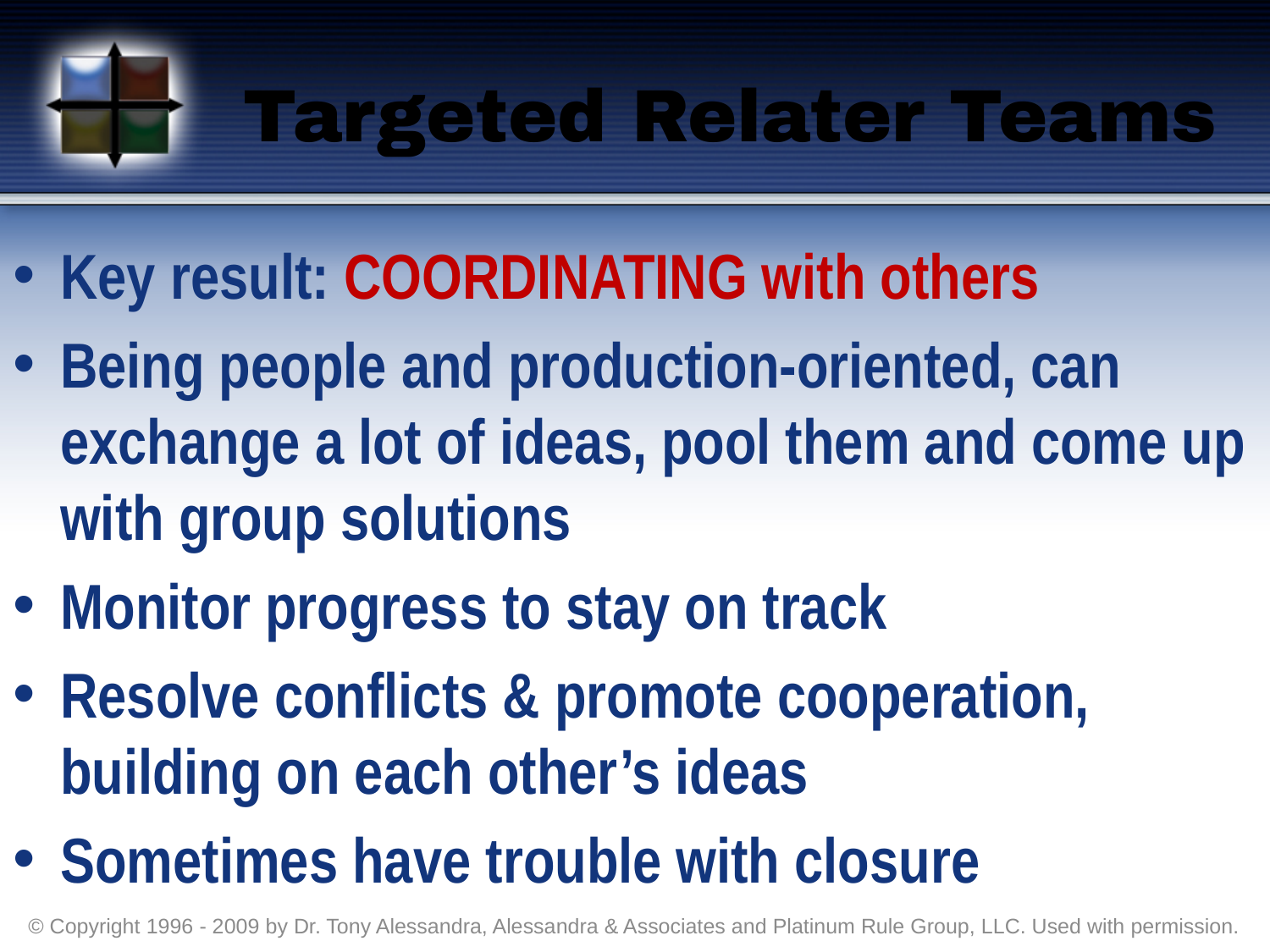

# Targeted Relater Teams
Key result: COORDINATING with others
Being people and production-oriented, can exchange a lot of ideas, pool them and come up with group solutions
Monitor progress to stay on track
Resolve conflicts & promote cooperation, building on each other’s ideas
Sometimes have trouble with closure
© Copyright 1996 - 2009 by Dr. Tony Alessandra, Alessandra & Associates and Platinum Rule Group, LLC. Used with permission.